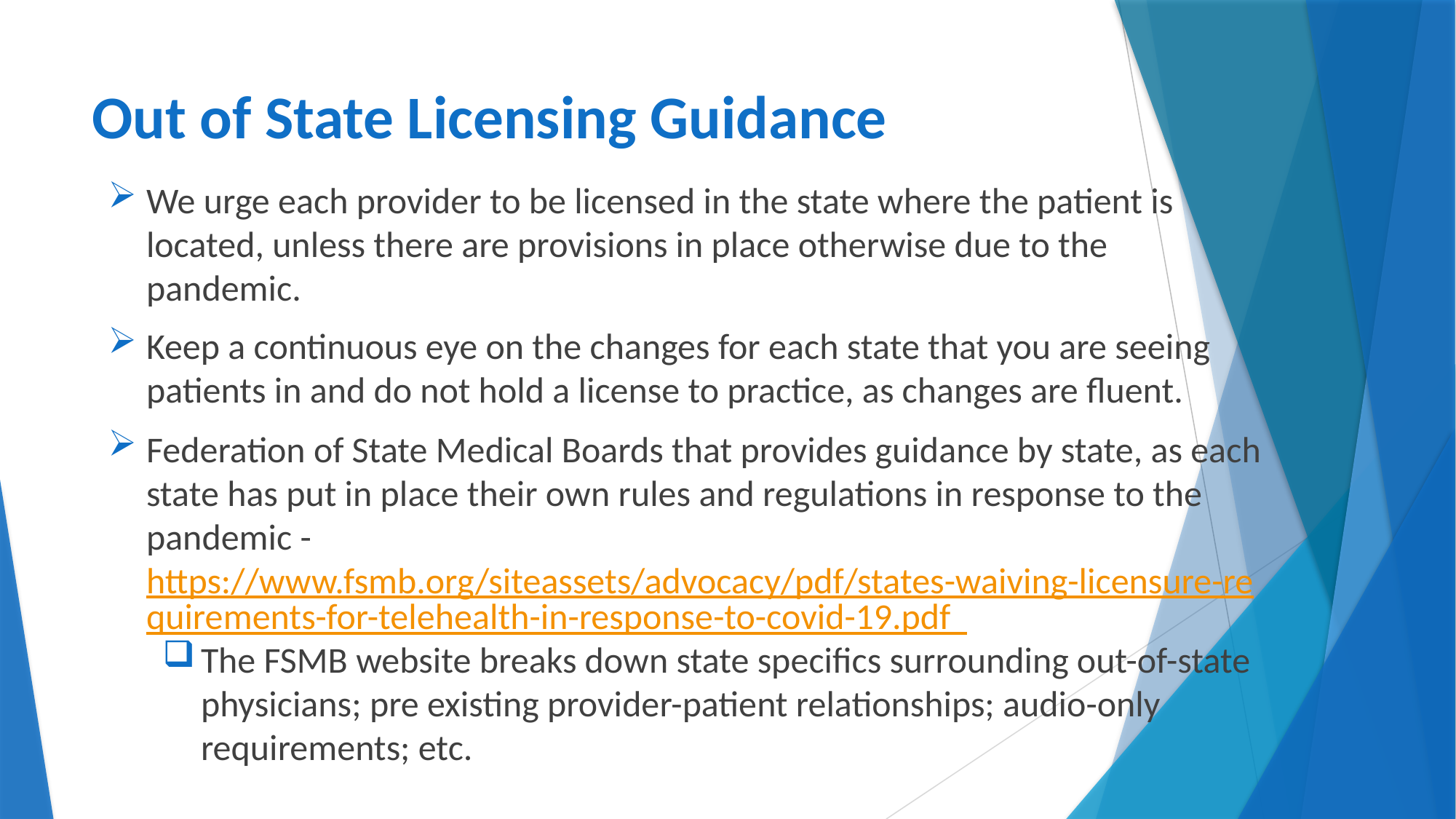

# Out of State Licensing Guidance
We urge each provider to be licensed in the state where the patient is located, unless there are provisions in place otherwise due to the pandemic.
Keep a continuous eye on the changes for each state that you are seeing patients in and do not hold a license to practice, as changes are fluent.
Federation of State Medical Boards that provides guidance by state, as each state has put in place their own rules and regulations in response to the pandemic - https://www.fsmb.org/siteassets/advocacy/pdf/states-waiving-licensure-requirements-for-telehealth-in-response-to-covid-19.pdf
The FSMB website breaks down state specifics surrounding out-of-state physicians; pre existing provider-patient relationships; audio-only requirements; etc.